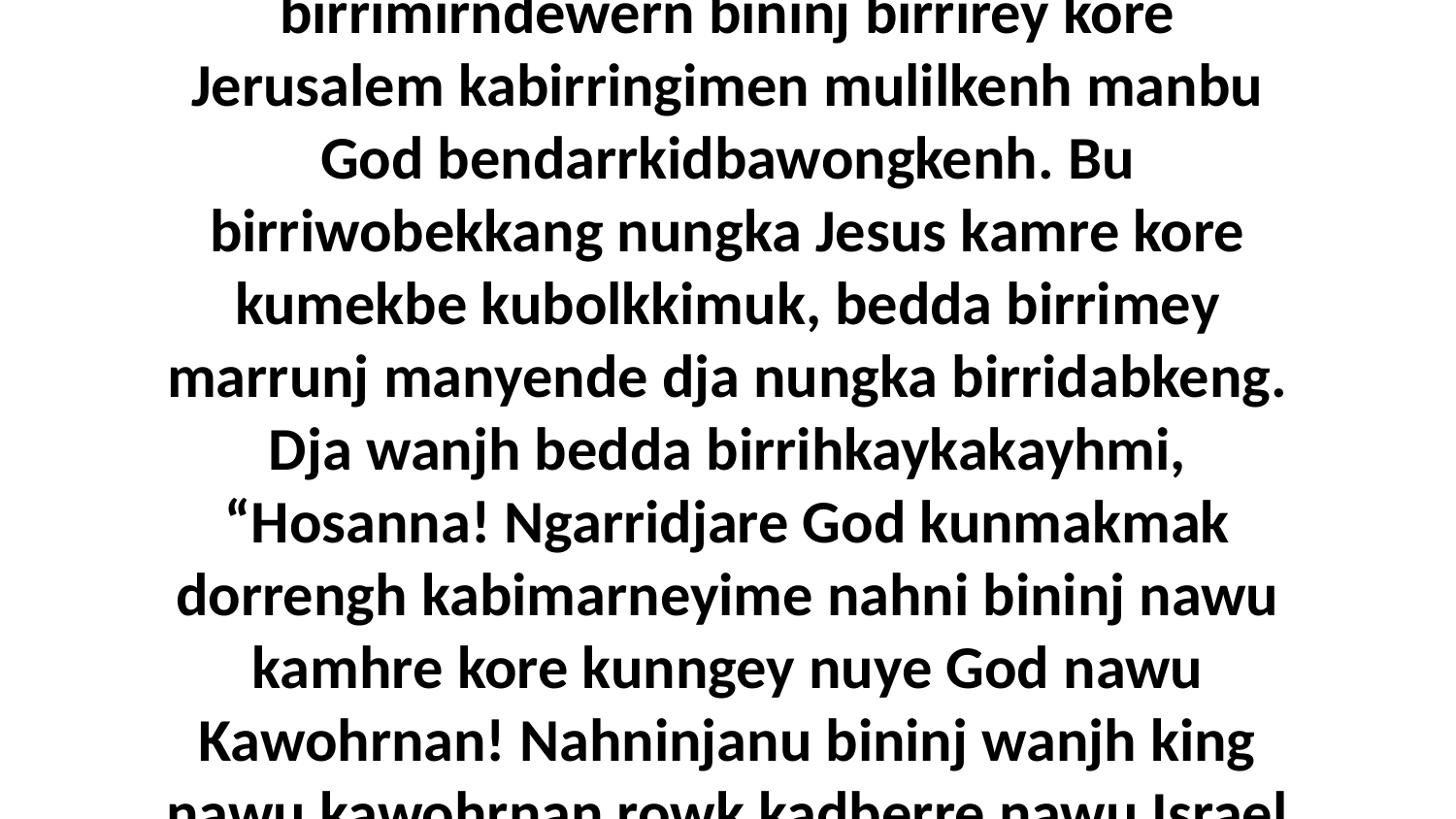

12-13 Kaluk kunbarnangarrabuyika birrimirndewern bininj birrirey kore Jerusalem kabirringimen mulilkenh manbu God bendarrkidbawongkenh. Bu birriwobekkang nungka Jesus kamre kore kumekbe kubolkkimuk, bedda birrimey marrunj manyende dja nungka birridabkeng. Dja wanjh bedda birrihkaykakayhmi, “Hosanna! Ngarridjare God kunmakmak dorrengh kabimarneyime nahni bininj nawu kamhre kore kunngey nuye God nawu Kawohrnan! Nahninjanu bininj wanjh king nawu kawohrnan rowk kadberre nawu Israel kankebmawahmeng!” [Psalm 118:25]